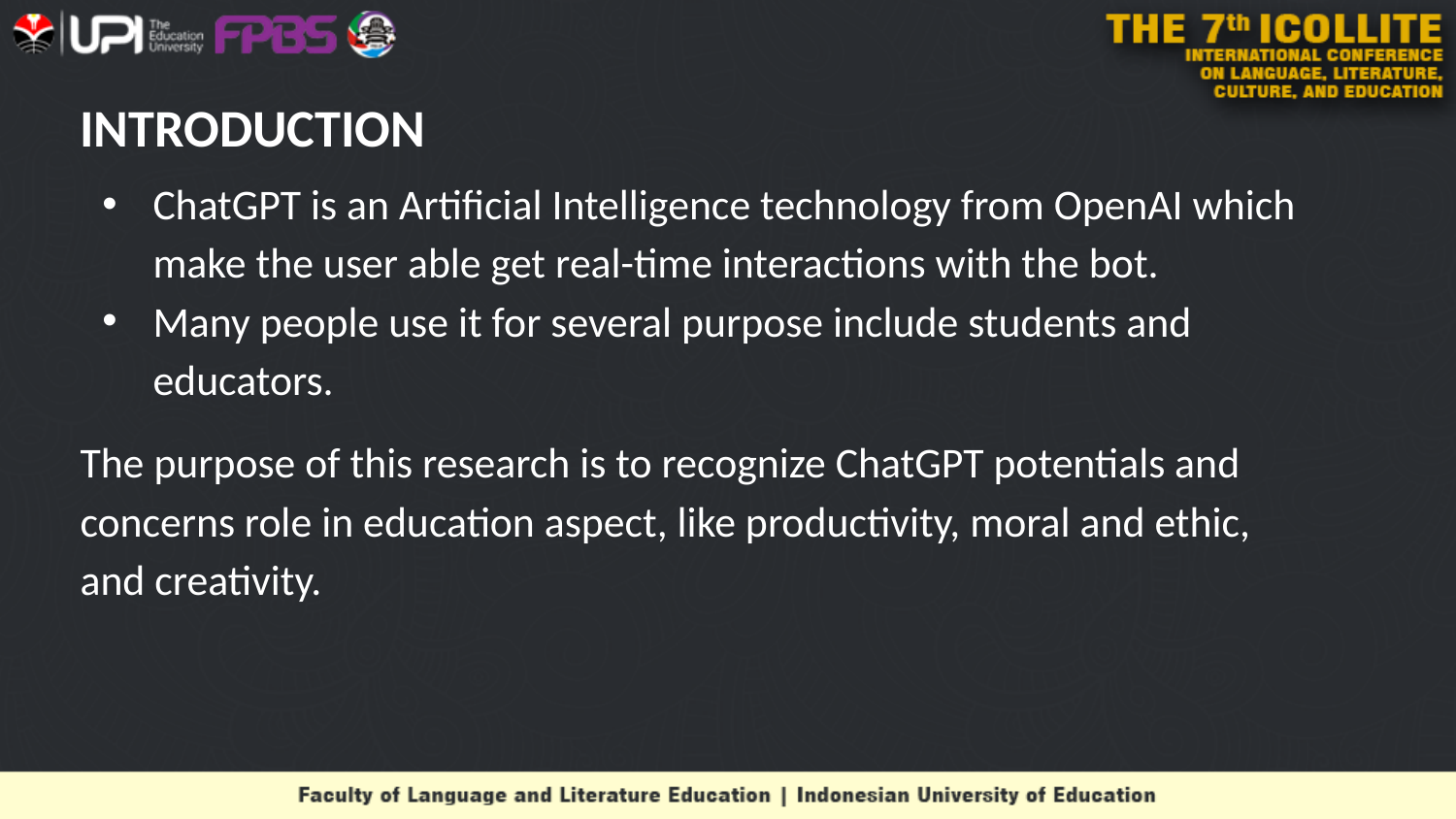

# INTRODUCTION
ChatGPT is an Artificial Intelligence technology from OpenAI which make the user able get real-time interactions with the bot.
Many people use it for several purpose include students and educators.
The purpose of this research is to recognize ChatGPT potentials and concerns role in education aspect, like productivity, moral and ethic, and creativity.